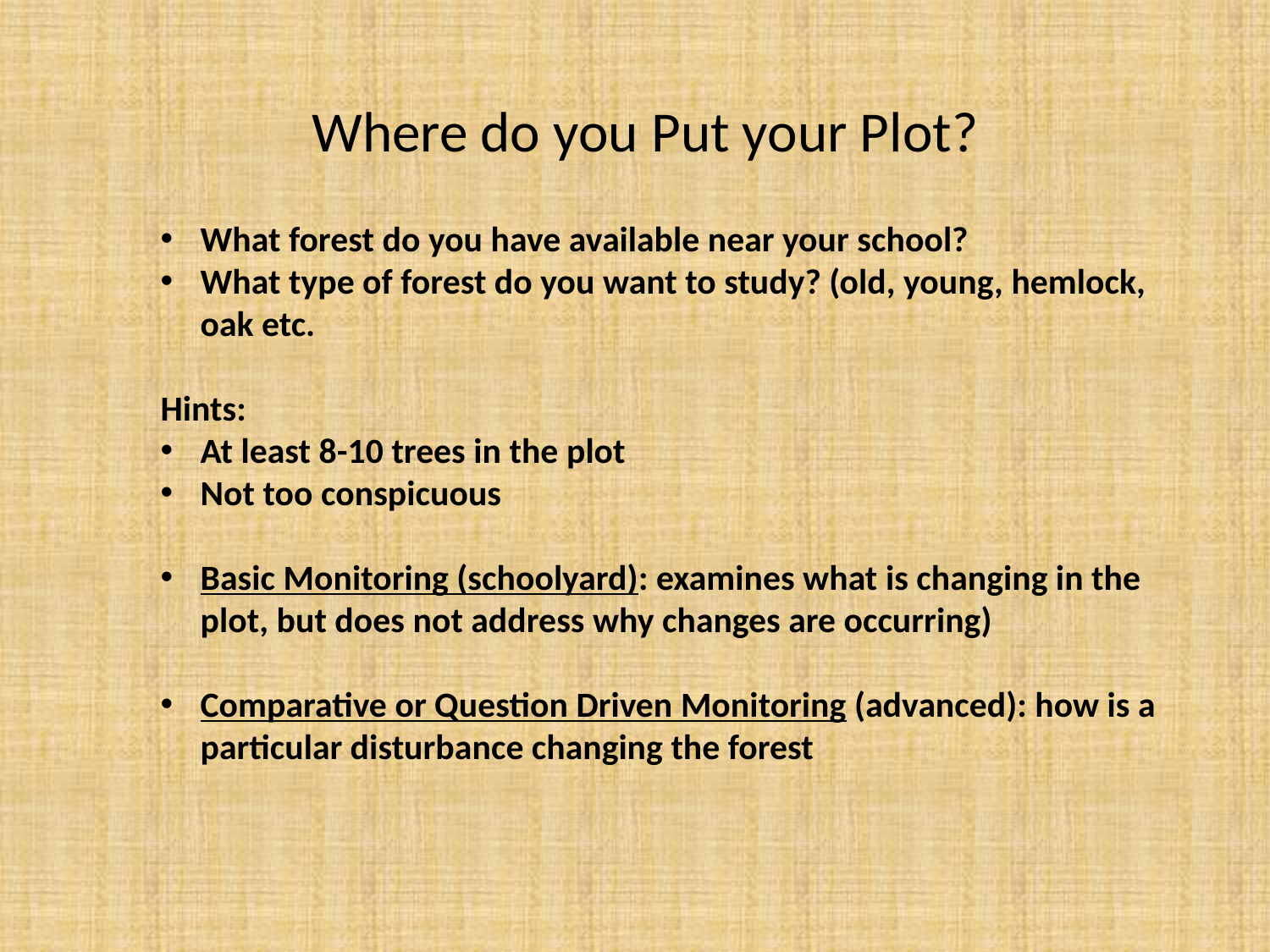

# Where do you Put your Plot?

What forest do you have available near your school?
What type of forest do you want to study? (old, young, hemlock, oak etc.

Hints:
At least 8-10 trees in the plot
Not too conspicuous

Basic Monitoring (schoolyard): examines what is changing in the plot, but does not address why changes are occurring)

Comparative or Question Driven Monitoring (advanced): how is a particular disturbance changing the forest